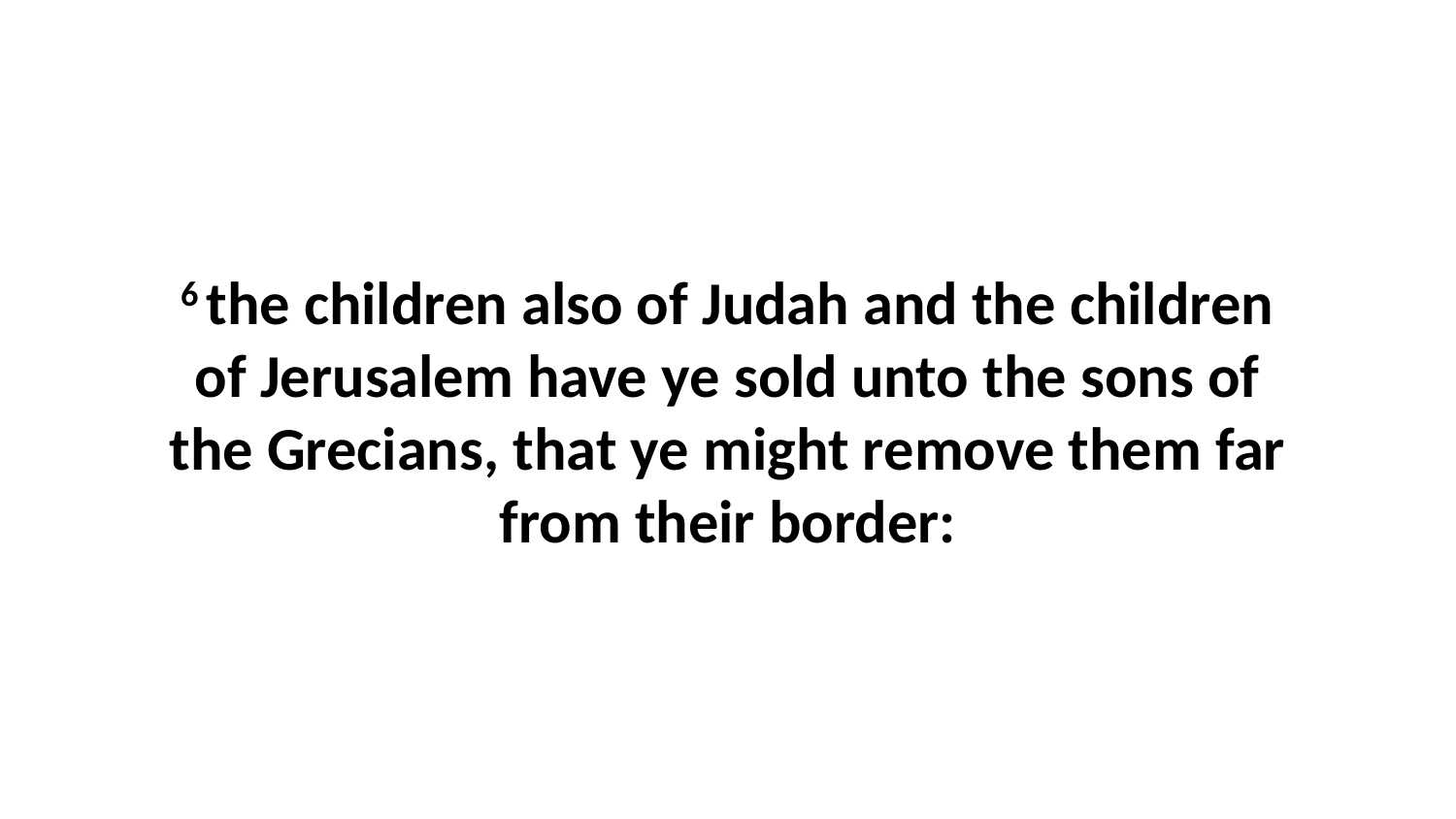

6 the children also of Judah and the children of Jerusalem have ye sold unto the sons of the Grecians, that ye might remove them far from their border: